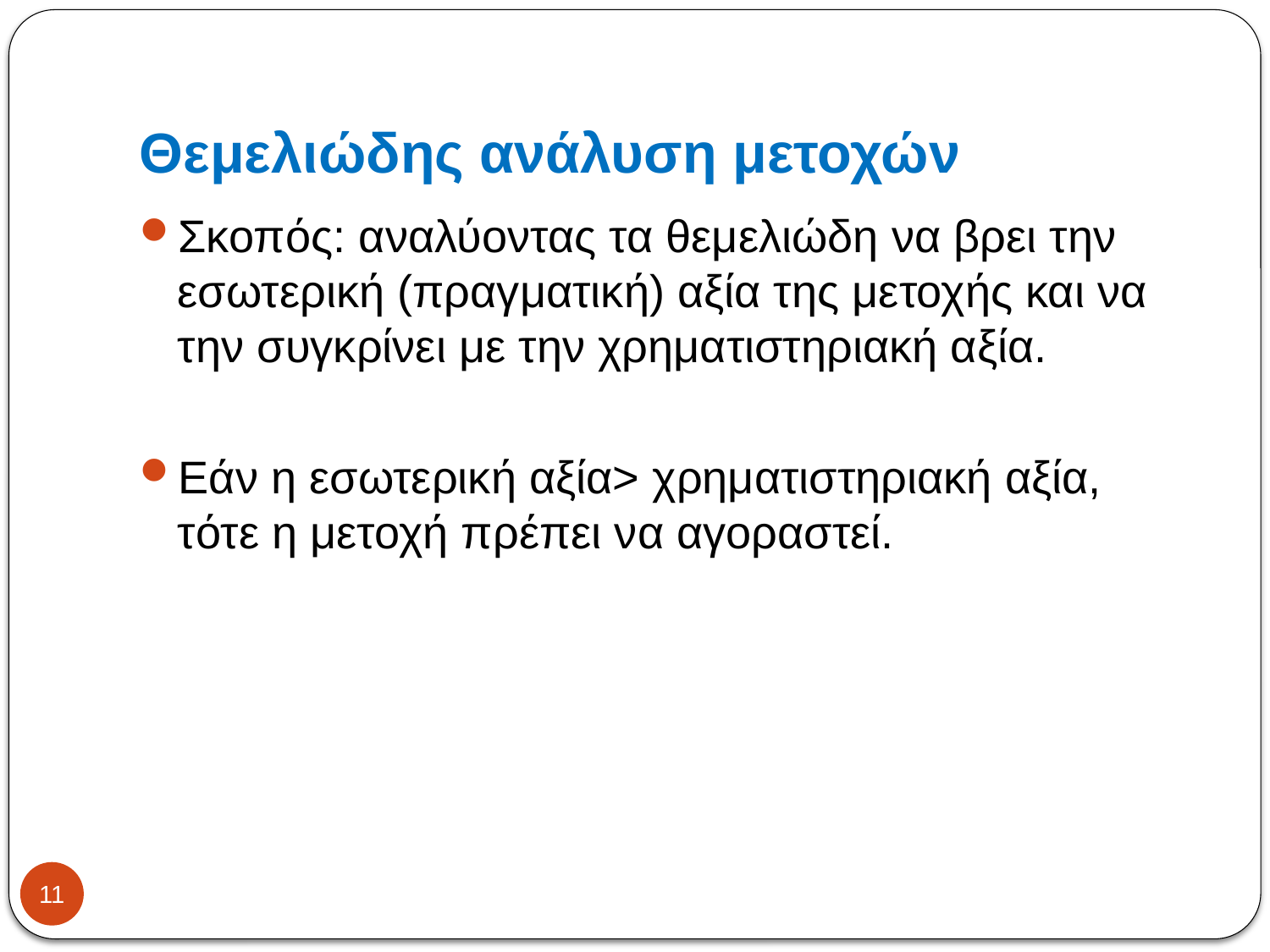

# Θεμελιώδης ανάλυση μετοχών
Σκοπός: αναλύοντας τα θεμελιώδη να βρει την εσωτερική (πραγματική) αξία της μετοχής και να την συγκρίνει με την χρηματιστηριακή αξία.

Εάν η εσωτερική αξία> χρηματιστηριακή αξία, τότε η μετοχή πρέπει να αγοραστεί.
11